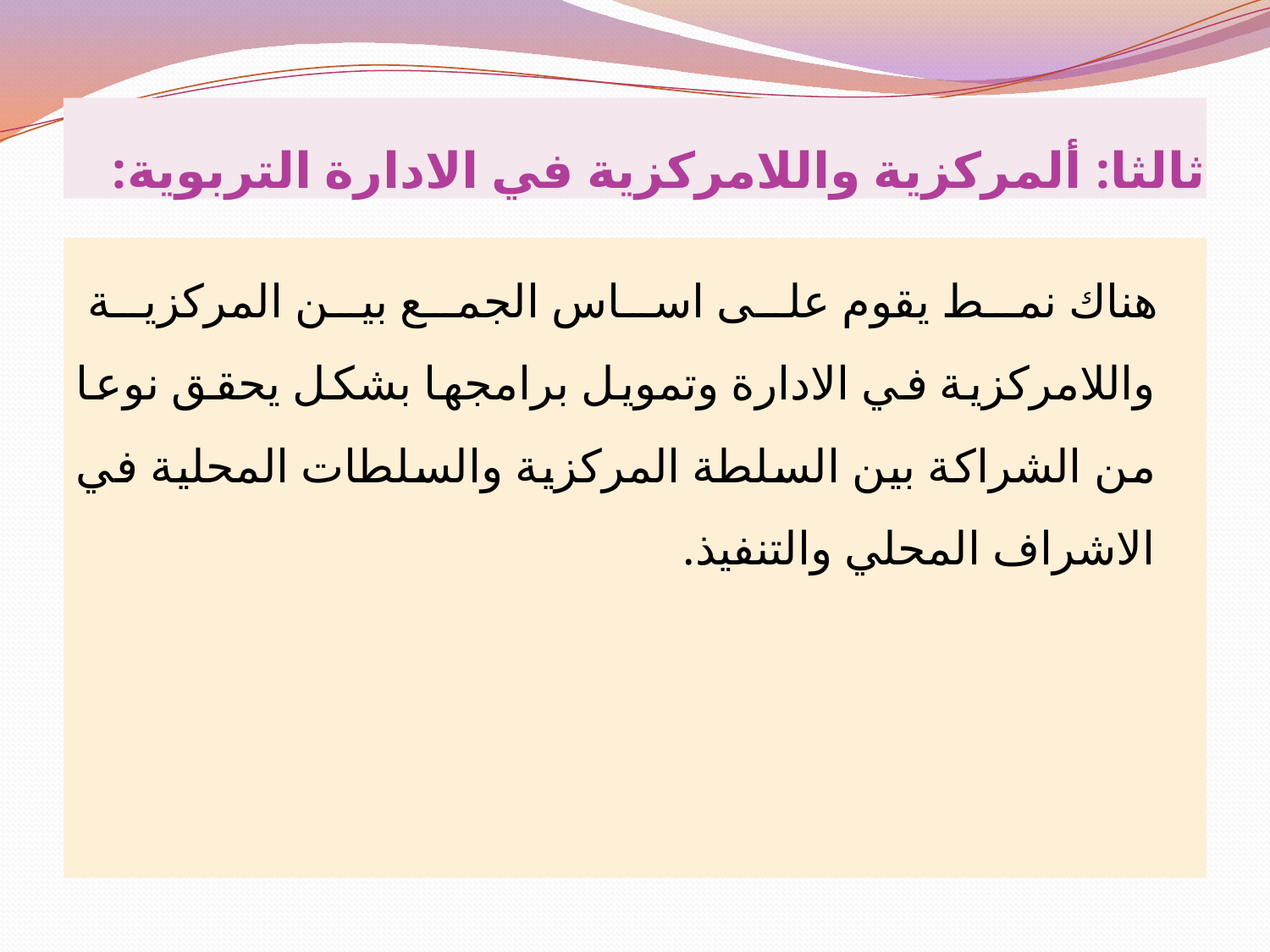

# ثالثا: ألمركزية واللامركزية في الادارة التربوية:
   هناك نمط يقوم على اساس الجمع بين المركزية  واللامركزية في الادارة وتمويل برامجها بشكل يحقق نوعا من الشراكة بين السلطة المركزية والسلطات المحلية في الاشراف المحلي والتنفيذ.